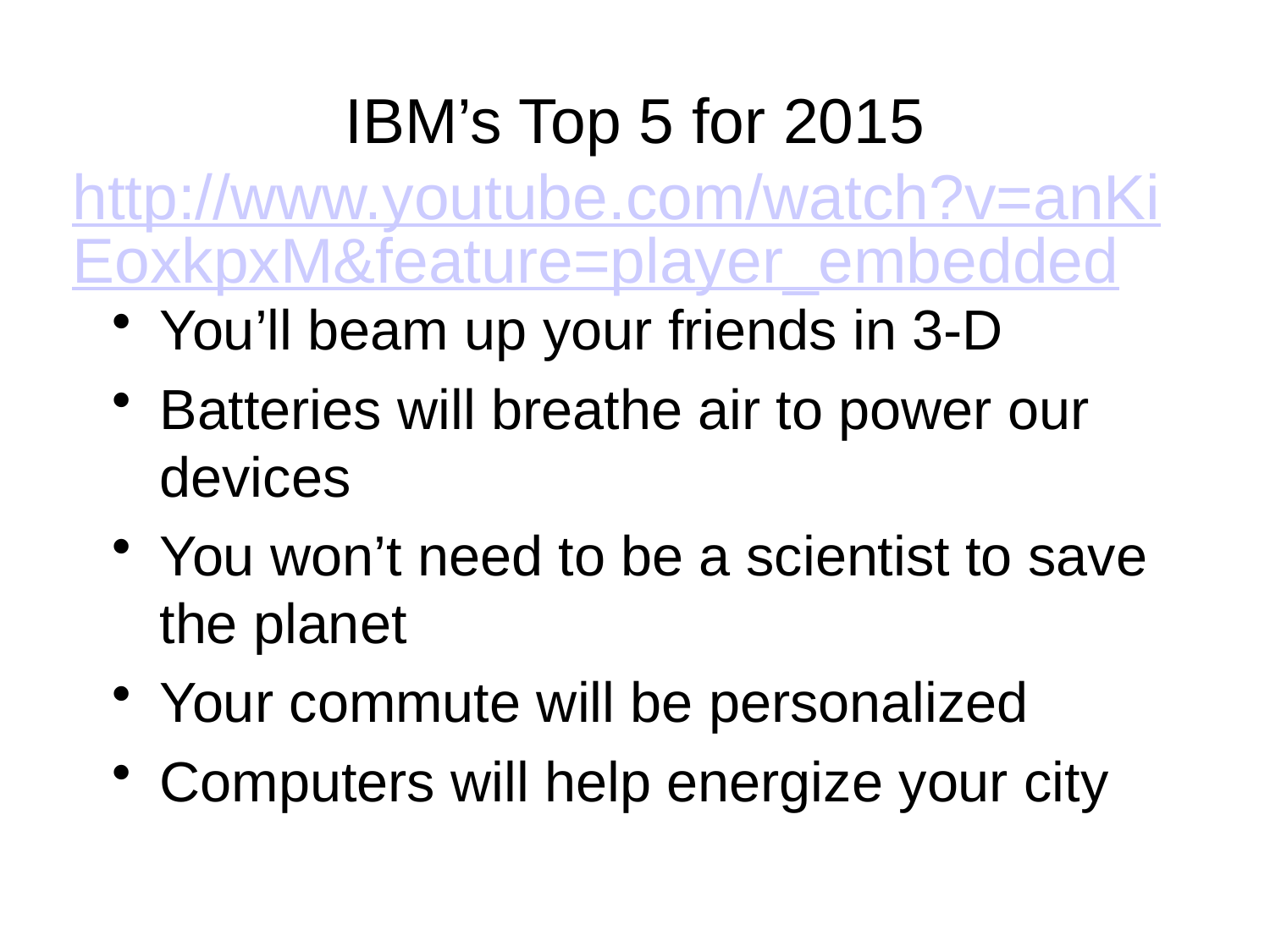

# IBM’s Top 5 for 2015 http://www.youtube.com/watch?v=anKiEoxkpxM&feature=player_embedded
You’ll beam up your friends in 3-D
Batteries will breathe air to power our devices
You won’t need to be a scientist to save the planet
Your commute will be personalized
Computers will help energize your city